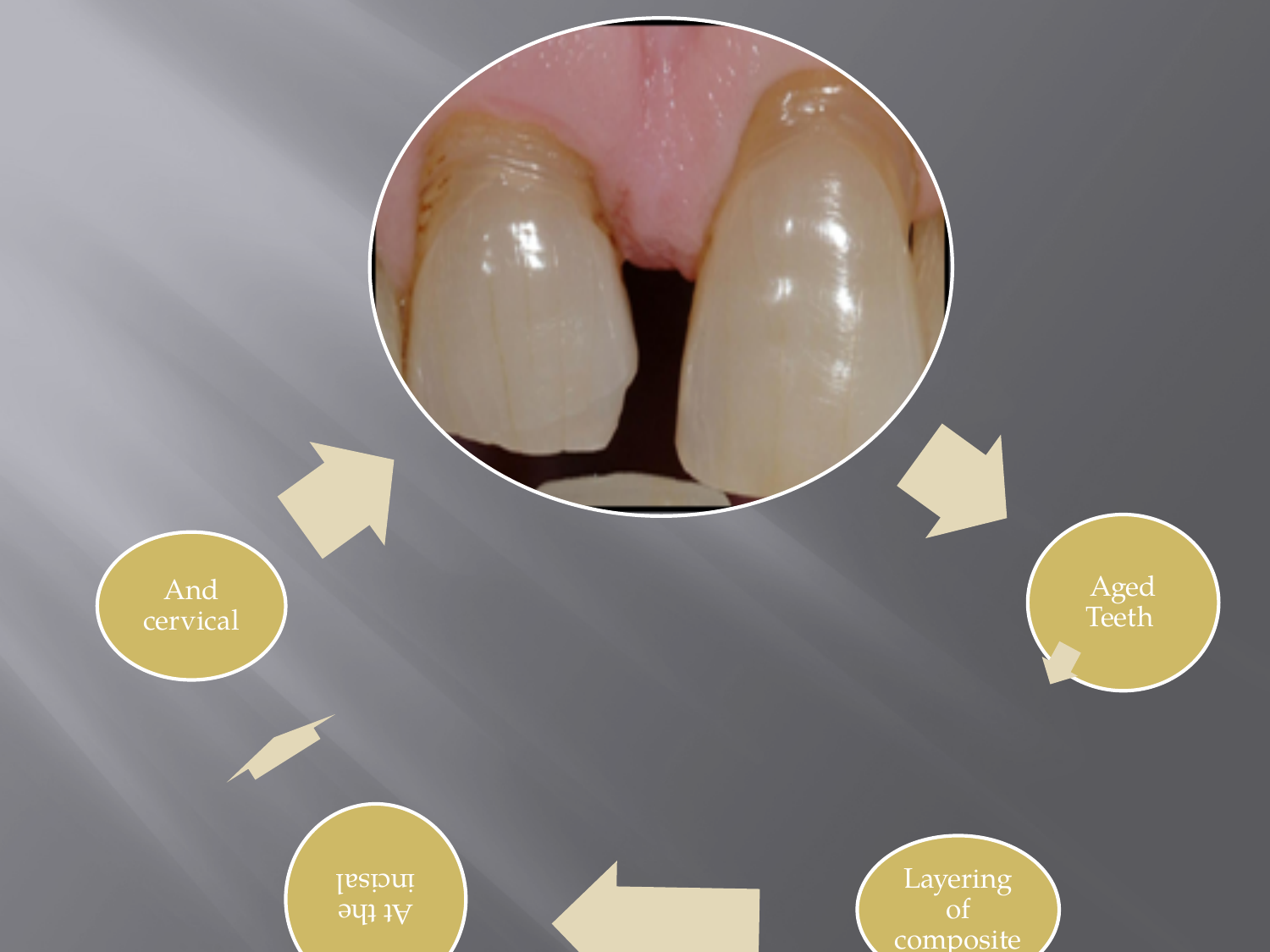

Aged Teeth

Layering of composite

At the incisal

And cervical

#